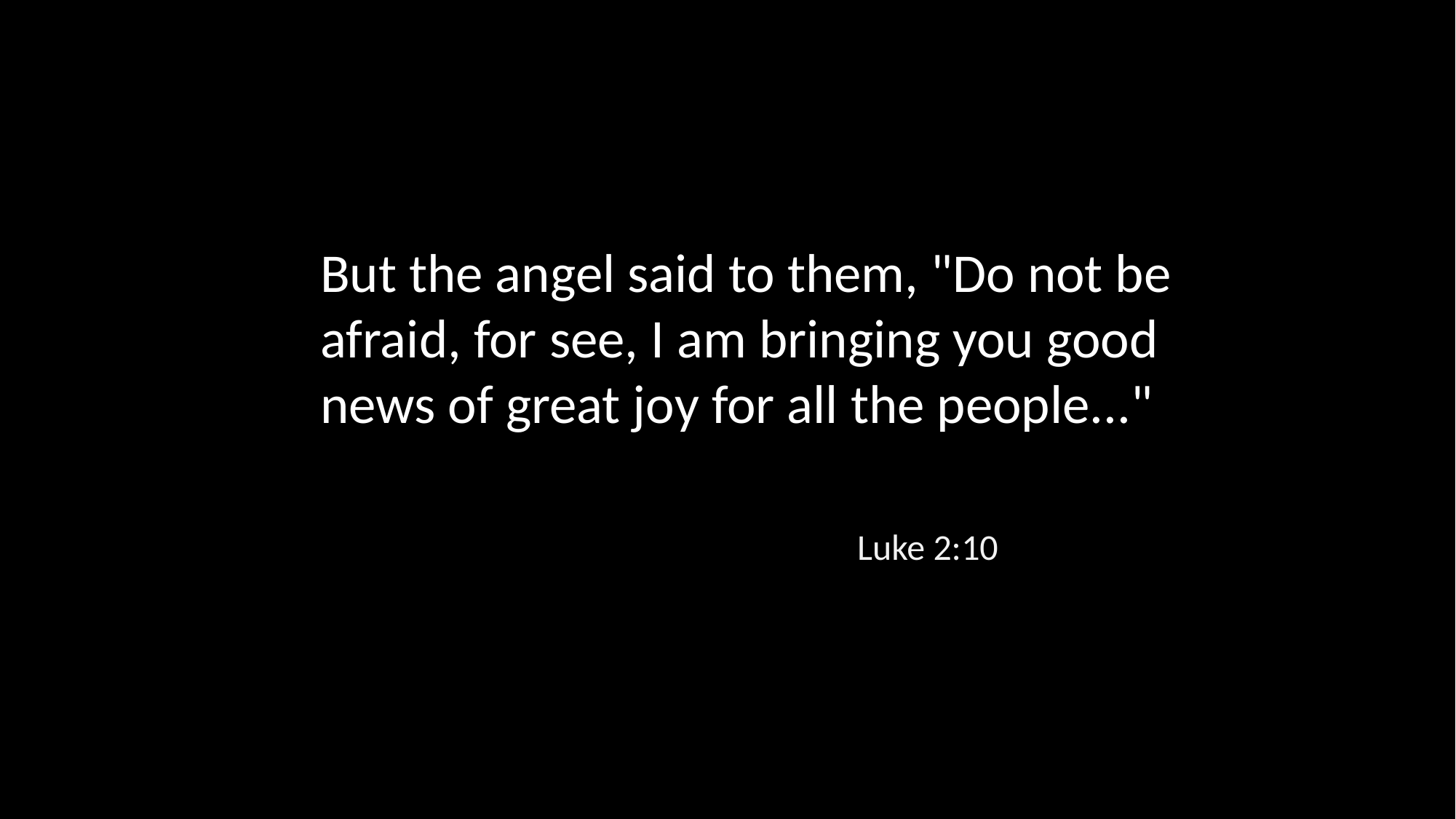

But the angel said to them, "Do not be afraid, for see, I am bringing you good news of great joy for all the people..."
Luke 2:10